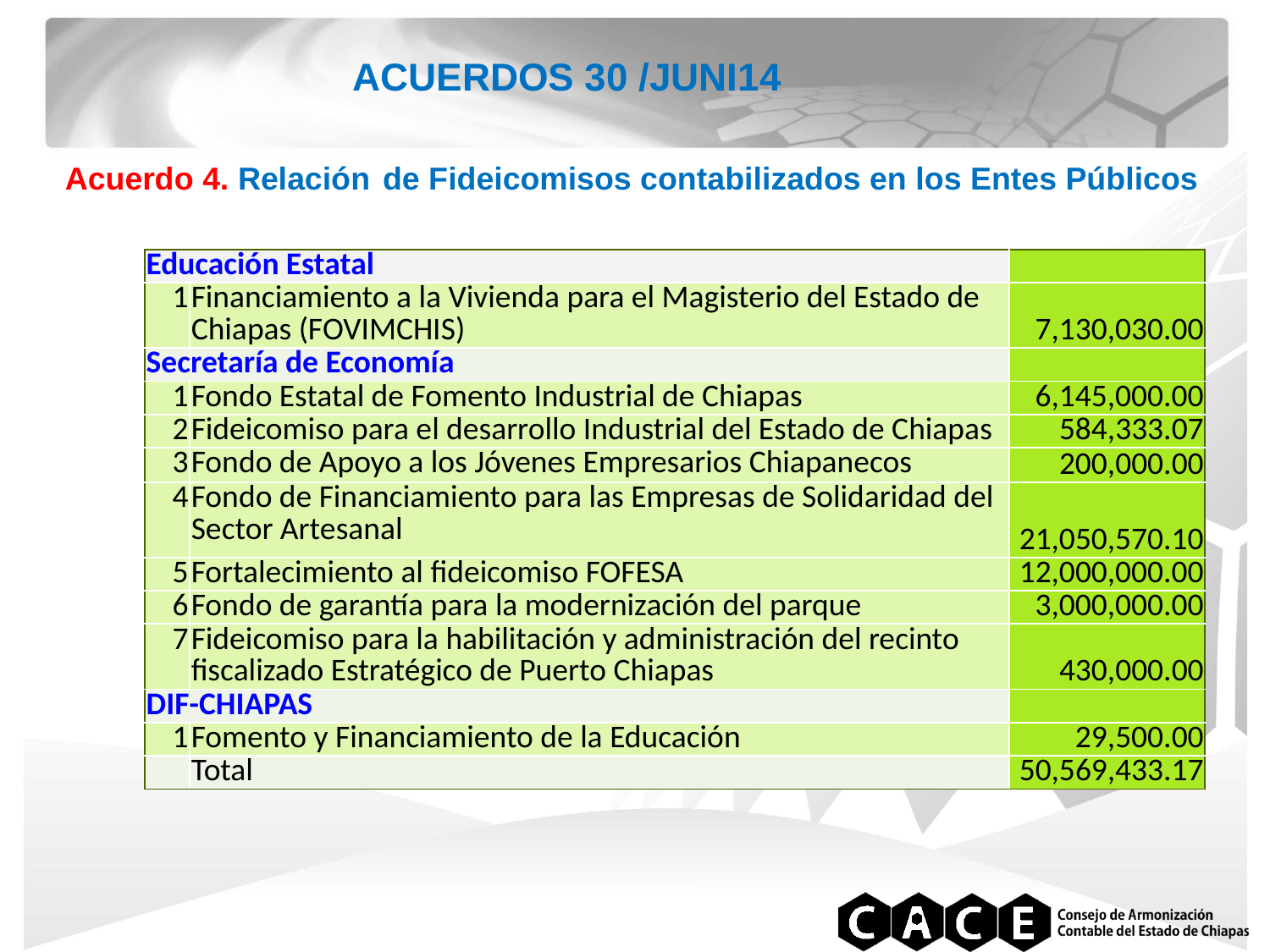

ACUERDOS 30 /JUNI14
Acuerdo 4. Relación de Fideicomisos contabilizados en los Entes Públicos
| Educación Estatal |  |  |
| --- | --- | --- |
| 1 | Financiamiento a la Vivienda para el Magisterio del Estado de Chiapas (FOVIMCHIS) | 7,130,030.00 |
| Secretaría de Economía |  |  |
| 1 | Fondo Estatal de Fomento Industrial de Chiapas | 6,145,000.00 |
| 2 | Fideicomiso para el desarrollo Industrial del Estado de Chiapas | 584,333.07 |
| 3 | Fondo de Apoyo a los Jóvenes Empresarios Chiapanecos | 200,000.00 |
| 4 | Fondo de Financiamiento para las Empresas de Solidaridad del Sector Artesanal | 21,050,570.10 |
| 5 | Fortalecimiento al fideicomiso FOFESA | 12,000,000.00 |
| 6 | Fondo de garantía para la modernización del parque | 3,000,000.00 |
| 7 | Fideicomiso para la habilitación y administración del recinto fiscalizado Estratégico de Puerto Chiapas | 430,000.00 |
| DIF-CHIAPAS |  |  |
| 1 | Fomento y Financiamiento de la Educación | 29,500.00 |
|  | Total | 50,569,433.17 |